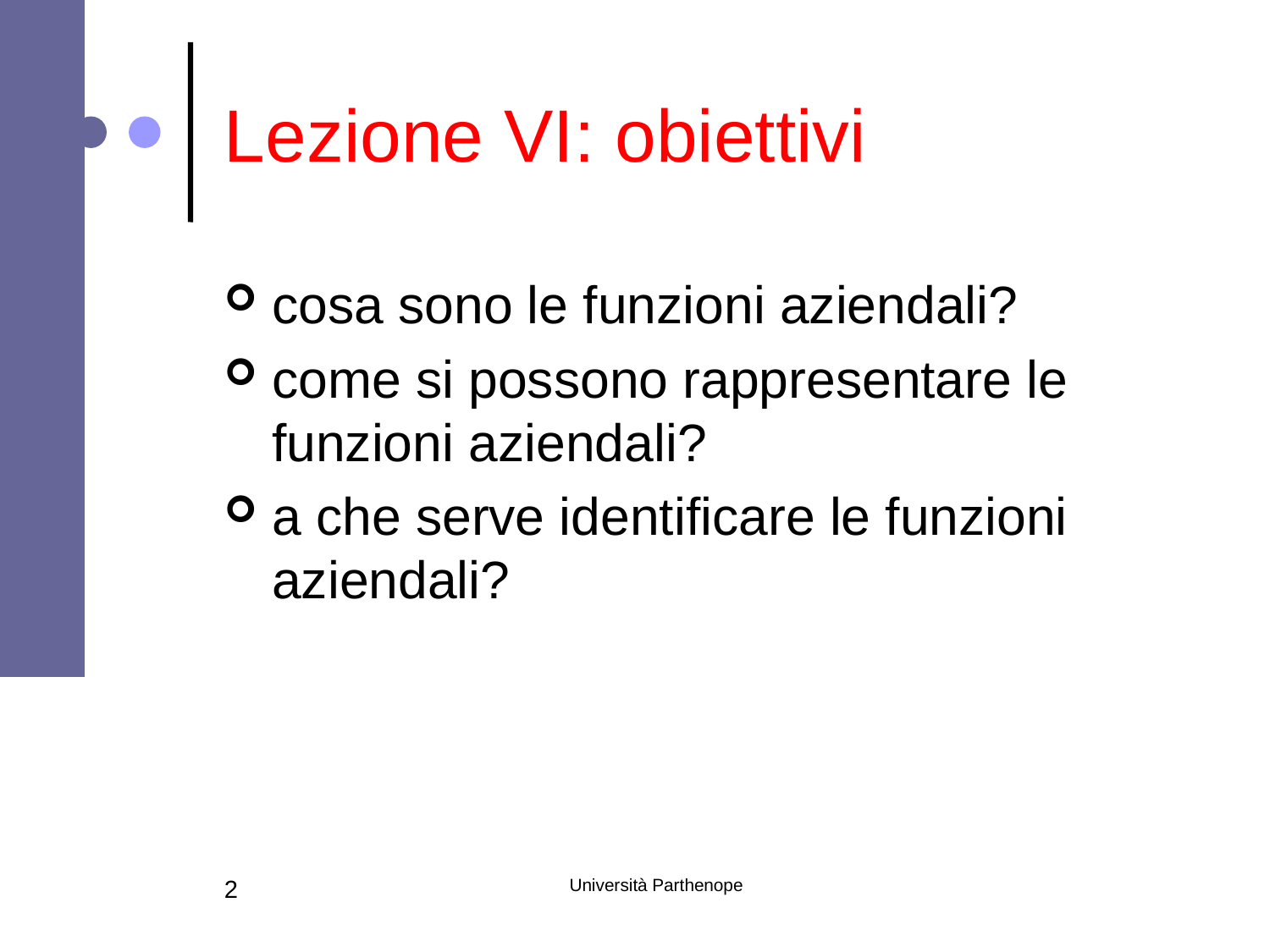

# Lezione VI: obiettivi
cosa sono le funzioni aziendali?
come si possono rappresentare le funzioni aziendali?
a che serve identificare le funzioni aziendali?
2
Università Parthenope